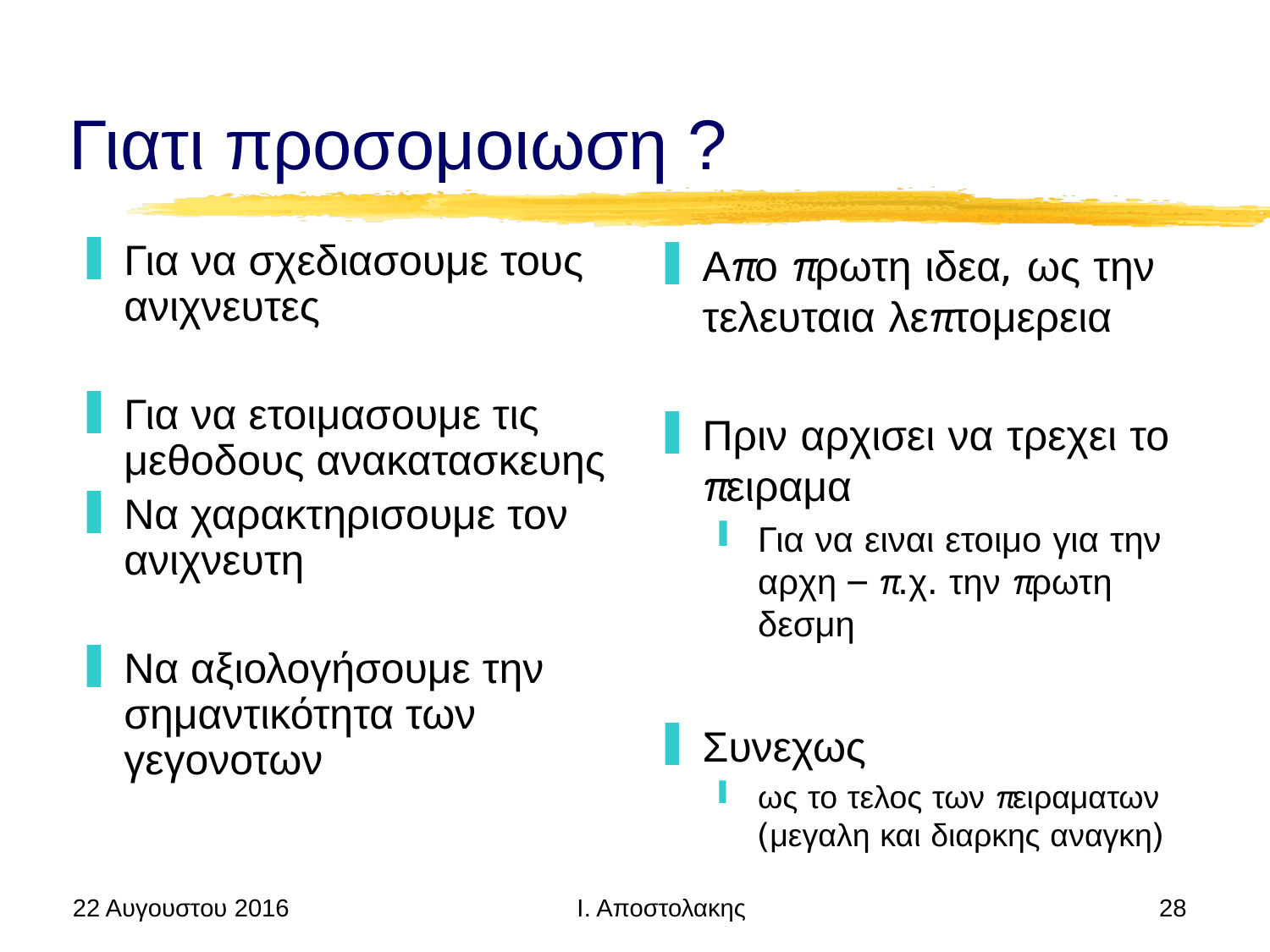

# Γιατι προσομοιωση ?
Για να σχεδιασουμε τους ανιχνευτες

Για να ετοιμασουμε τις μεθοδους ανακατασκευης
Να χαρακτηρισουμε τον ανιχνευτη

Να αξιολογήσουμε την σημαντικότητα των γεγονοτων
Απο πρωτη ιδεα, ως την τελευταια λεπτομερεια

Πριν αρχισει να τρεχει το πειραμα
Για να ειναι ετοιμο για την αρχη – π.χ. την πρωτη δεσμη

Συνεχως
ως το τελος των πειραματων (μεγαλη και διαρκης αναγκη)

22 Αυγουστου 2016
28
Ι. Αποστολακης